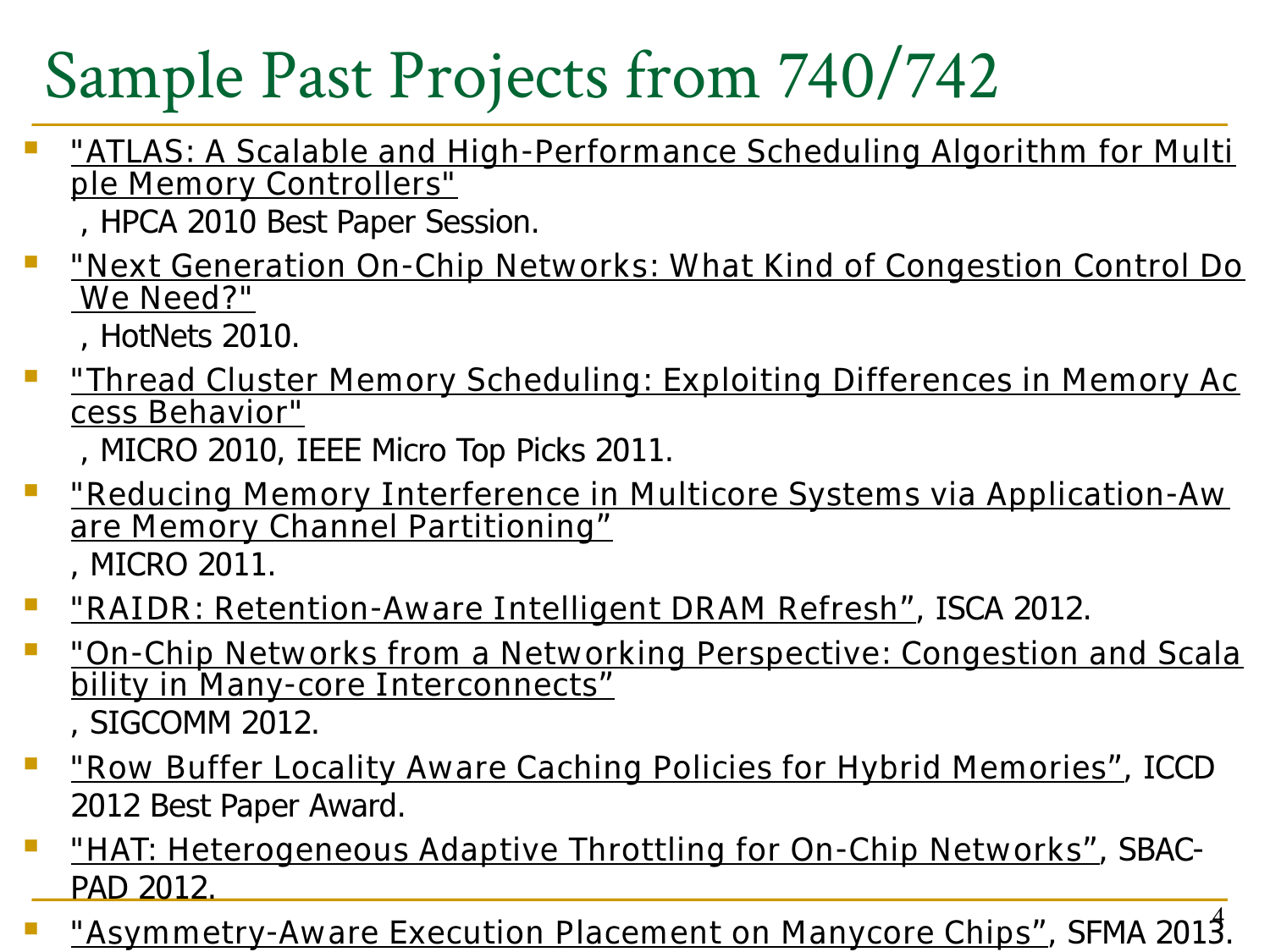

# Sample Past Projects from 740/742
"ATLAS: A Scalable and High-Performance Scheduling Algorithm for Multiple Memory Controllers" , HPCA 2010 Best Paper Session.
"Next Generation On-Chip Networks: What Kind of Congestion Control Do We Need?" , HotNets 2010.
"Thread Cluster Memory Scheduling: Exploiting Differences in Memory Access Behavior" , MICRO 2010, IEEE Micro Top Picks 2011.
"Reducing Memory Interference in Multicore Systems via Application-Aware Memory Channel Partitioning”, MICRO 2011.
"RAIDR: Retention-Aware Intelligent DRAM Refresh”, ISCA 2012.
"On-Chip Networks from a Networking Perspective: Congestion and Scalability in Many-core Interconnects”, SIGCOMM 2012.
"Row Buffer Locality Aware Caching Policies for Hybrid Memories”, ICCD 2012 Best Paper Award.
"HAT: Heterogeneous Adaptive Throttling for On-Chip Networks”, SBAC-PAD 2012.
"Asymmetry-Aware Execution Placement on Manycore Chips”, SFMA 2013.
"Exploiting Compressed Block Size as an Indicator of Future Reuse”, SAFARI Technical Report 2013.

4